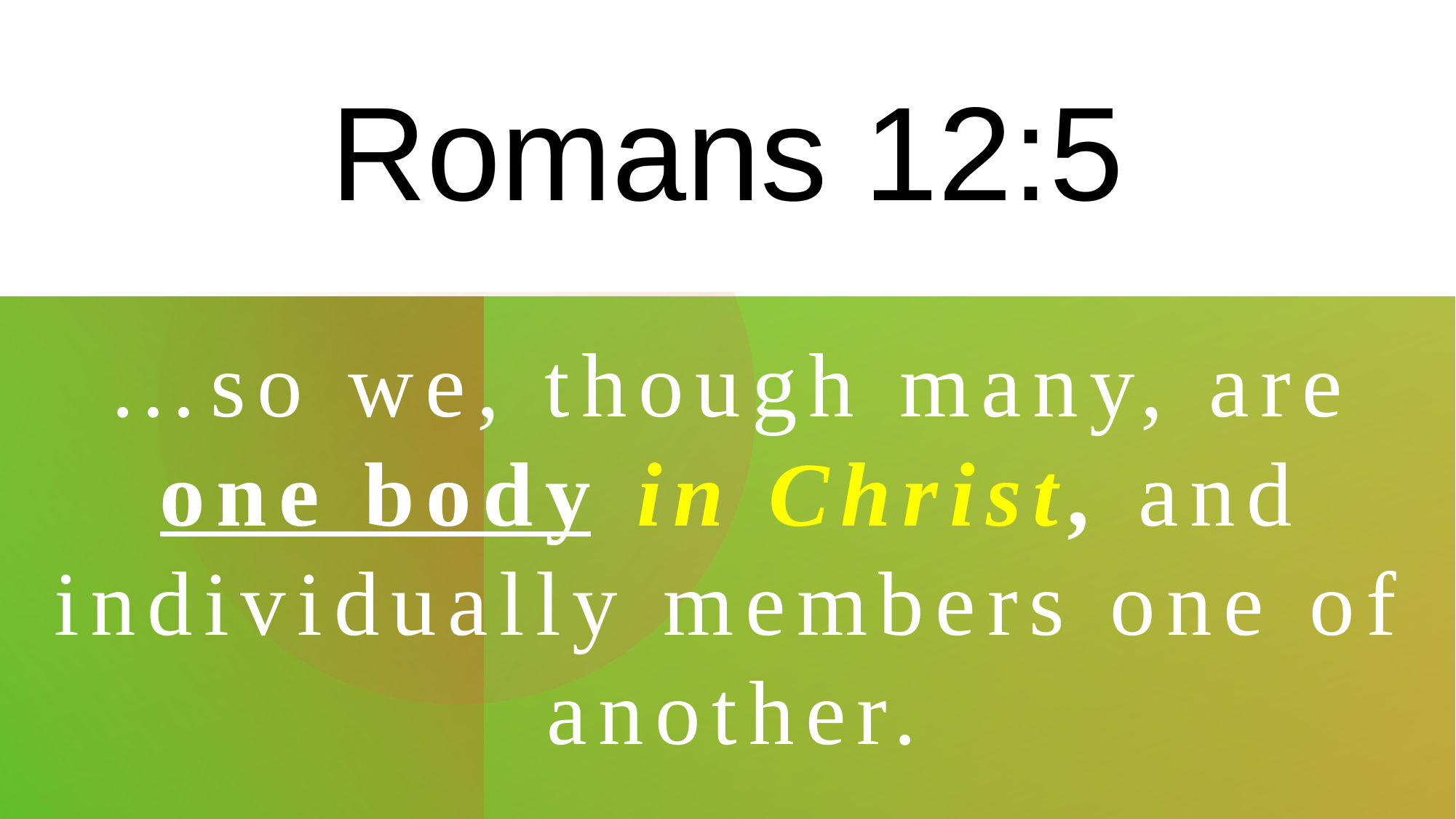

Romans 12:5

# …so we, though many, are one body in Christ, and individually members one of another.